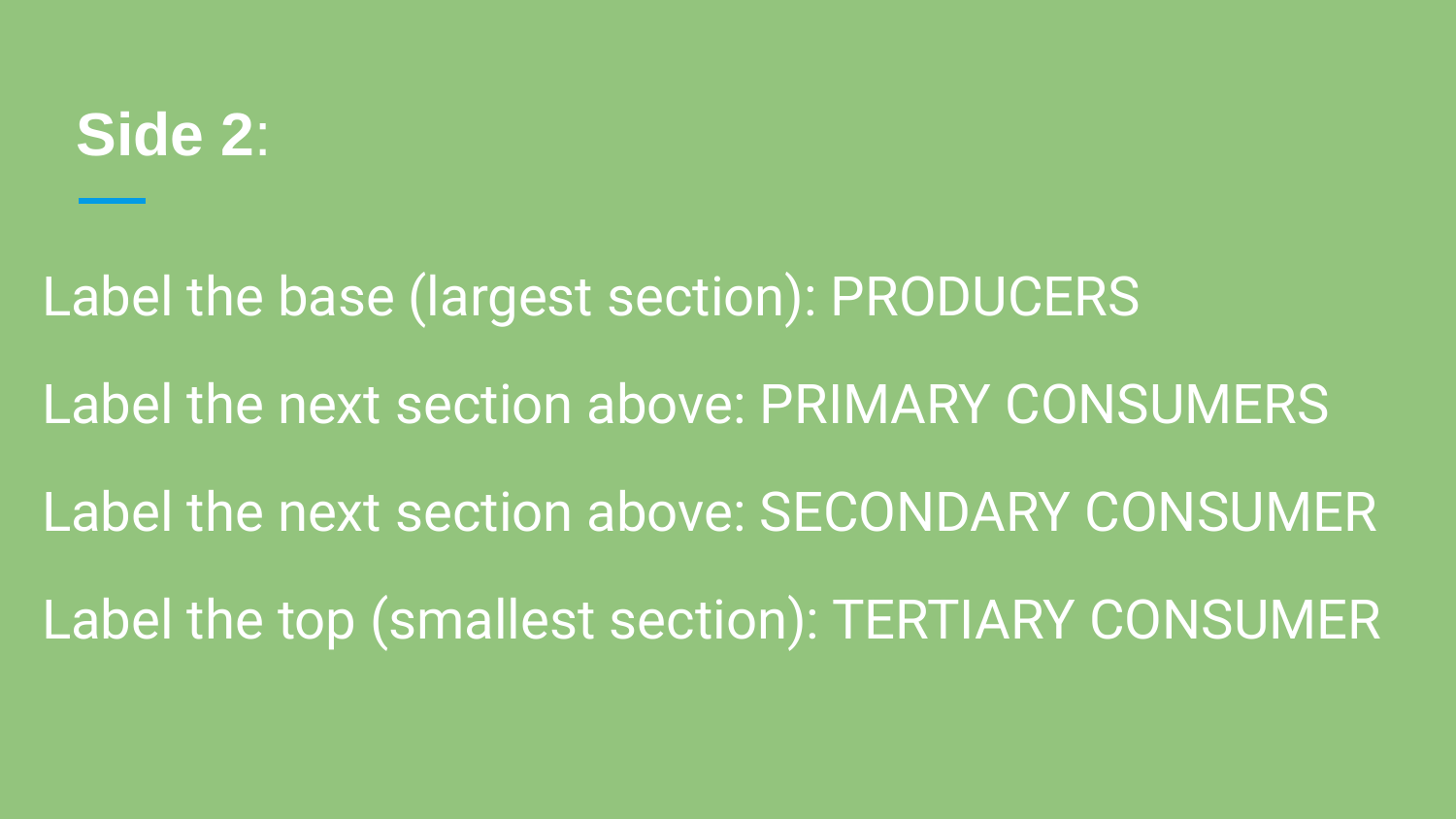

# Side 2:
Label the base (largest section): PRODUCERS
Label the next section above: PRIMARY CONSUMERS
Label the next section above: SECONDARY CONSUMER
Label the top (smallest section): TERTIARY CONSUMER